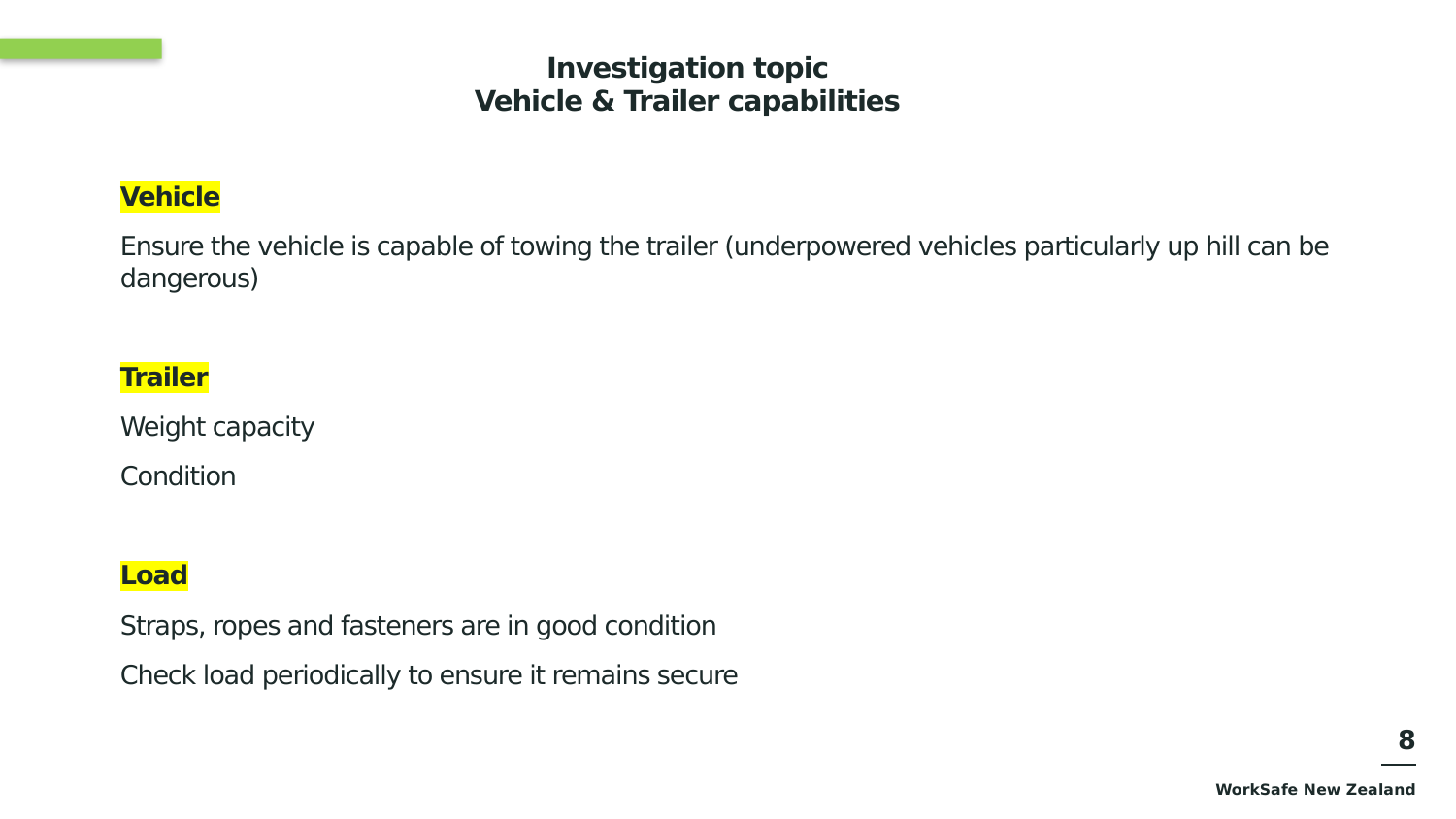

Investigation topic
Vehicle & Trailer capabilities
Vehicle
Ensure the vehicle is capable of towing the trailer (underpowered vehicles particularly up hill can be dangerous)

Trailer
Weight capacity
Condition

Load
Straps, ropes and fasteners are in good condition
Check load periodically to ensure it remains secure

8
WorkSafe New Zealand